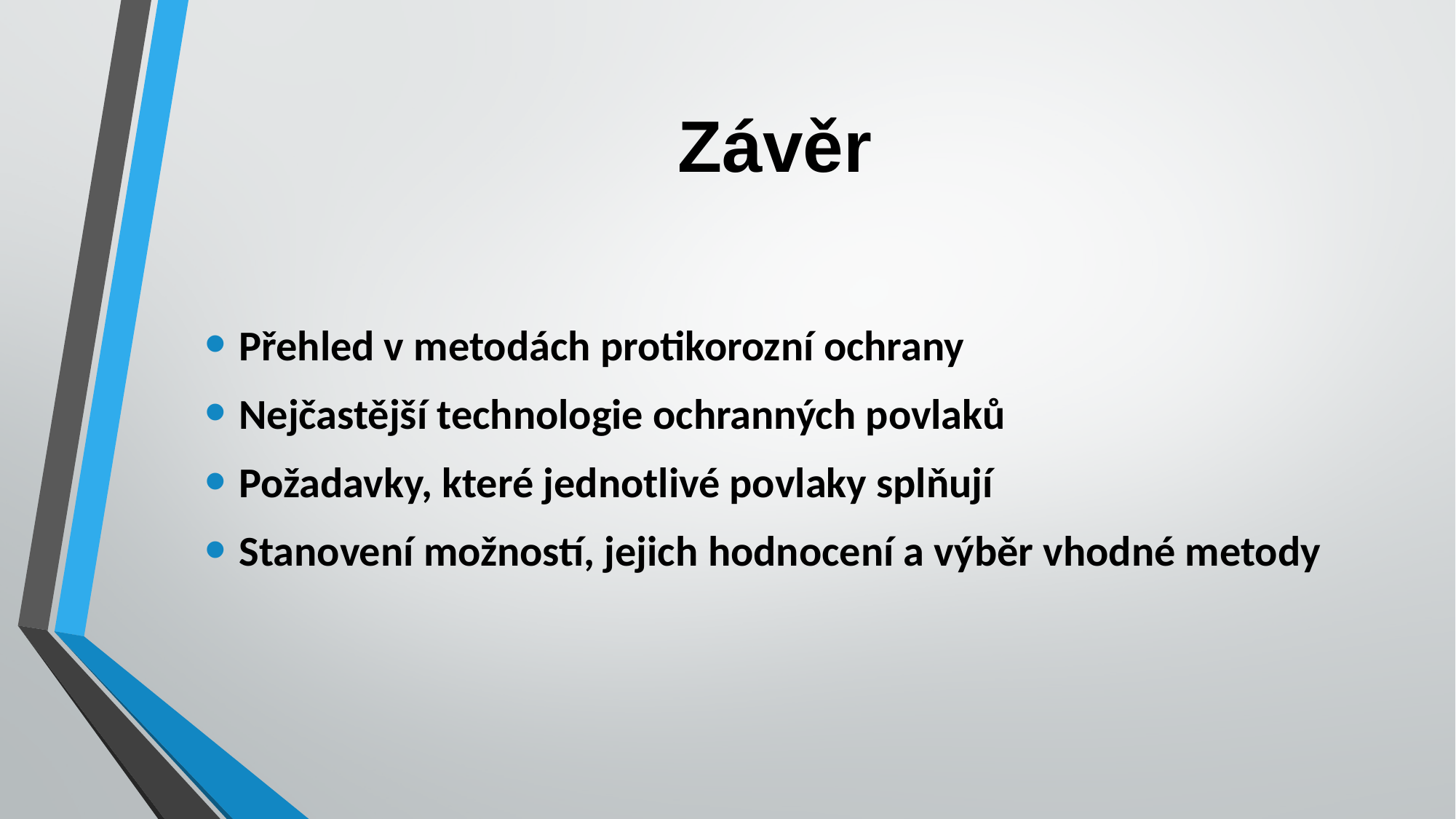

# Závěr
Přehled v metodách protikorozní ochrany
Nejčastější technologie ochranných povlaků
Požadavky, které jednotlivé povlaky splňují
Stanovení možností, jejich hodnocení a výběr vhodné metody